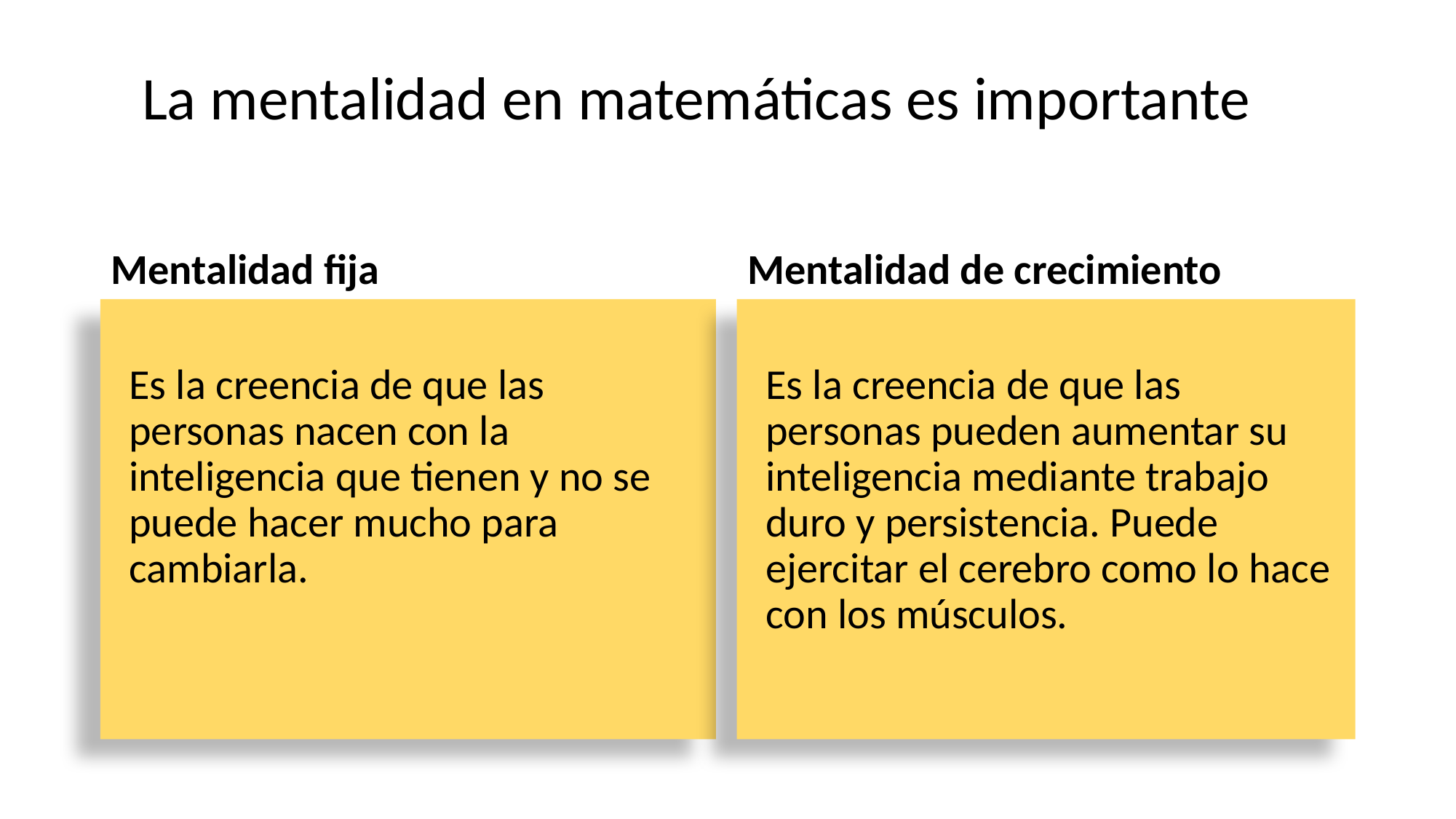

# La mentalidad en matemáticas es importante
Mentalidad fija
Mentalidad de crecimiento

Es la creencia de que las personas nacen con la inteligencia que tienen y no se puede hacer mucho para cambiarla.

Es la creencia de que las personas pueden aumentar su inteligencia mediante trabajo duro y persistencia. Puede ejercitar el cerebro como lo hace con los músculos.